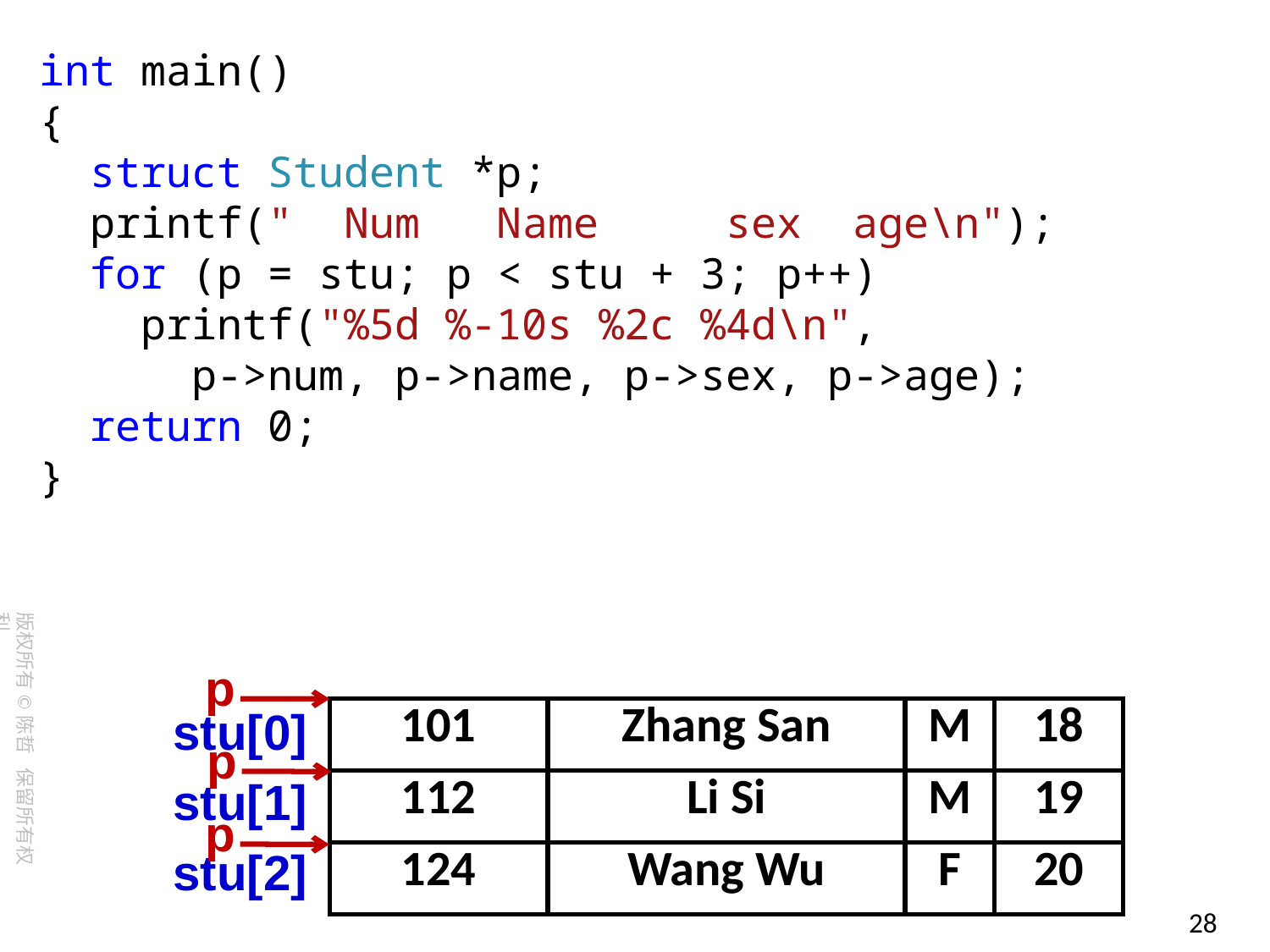

int main()
{
  struct Student *p;
  printf("  Num   Name     sex  age\n");
  for (p = stu; p < stu + 3; p++)
    printf("%5d %-10s %2c %4d\n",
      p->num, p->name, p->sex, p->age);
  return 0;
}
p
stu[0]
| 101 | Zhang San | M | 18 |
| --- | --- | --- | --- |
| 112 | Li Si | M | 19 |
| 124 | Wang Wu | F | 20 |
p
stu[1]
p
stu[2]
28